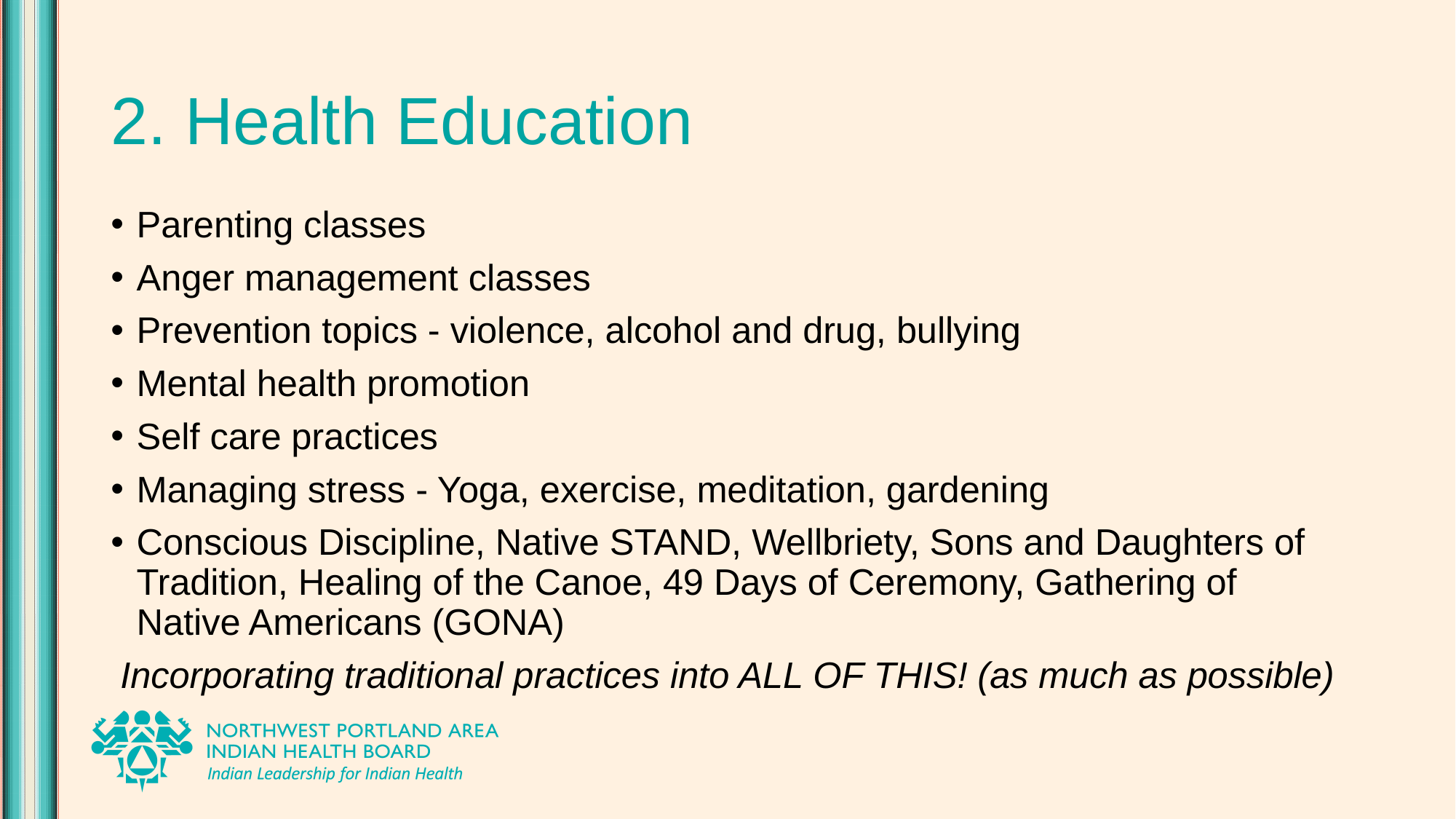

# 2. Health Education
Parenting classes
Anger management classes
Prevention topics - violence, alcohol and drug, bullying
Mental health promotion
Self care practices
Managing stress - Yoga, exercise, meditation, gardening
Conscious Discipline, Native STAND, Wellbriety, Sons and Daughters of Tradition, Healing of the Canoe, 49 Days of Ceremony, Gathering of Native Americans (GONA)
Incorporating traditional practices into ALL OF THIS! (as much as possible)